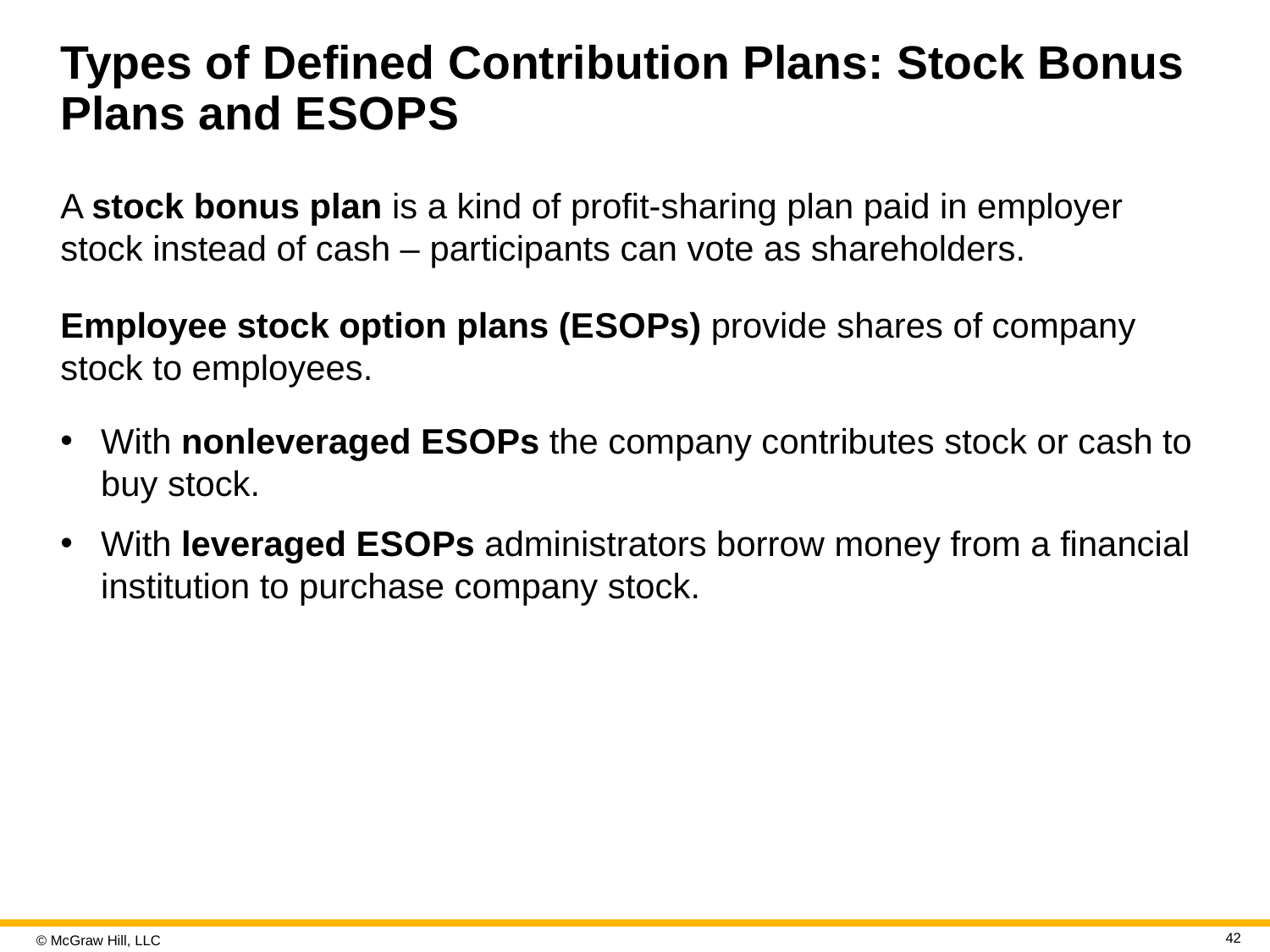

# Types of Defined Contribution Plans: Stock Bonus Plans and E S O P S
A stock bonus plan is a kind of profit-sharing plan paid in employer stock instead of cash – participants can vote as shareholders.
Employee stock option plans (E S O Ps) provide shares of company stock to employees.
With nonleveraged E S O Ps the company contributes stock or cash to buy stock.
With leveraged E S O Ps administrators borrow money from a financial institution to purchase company stock.
42